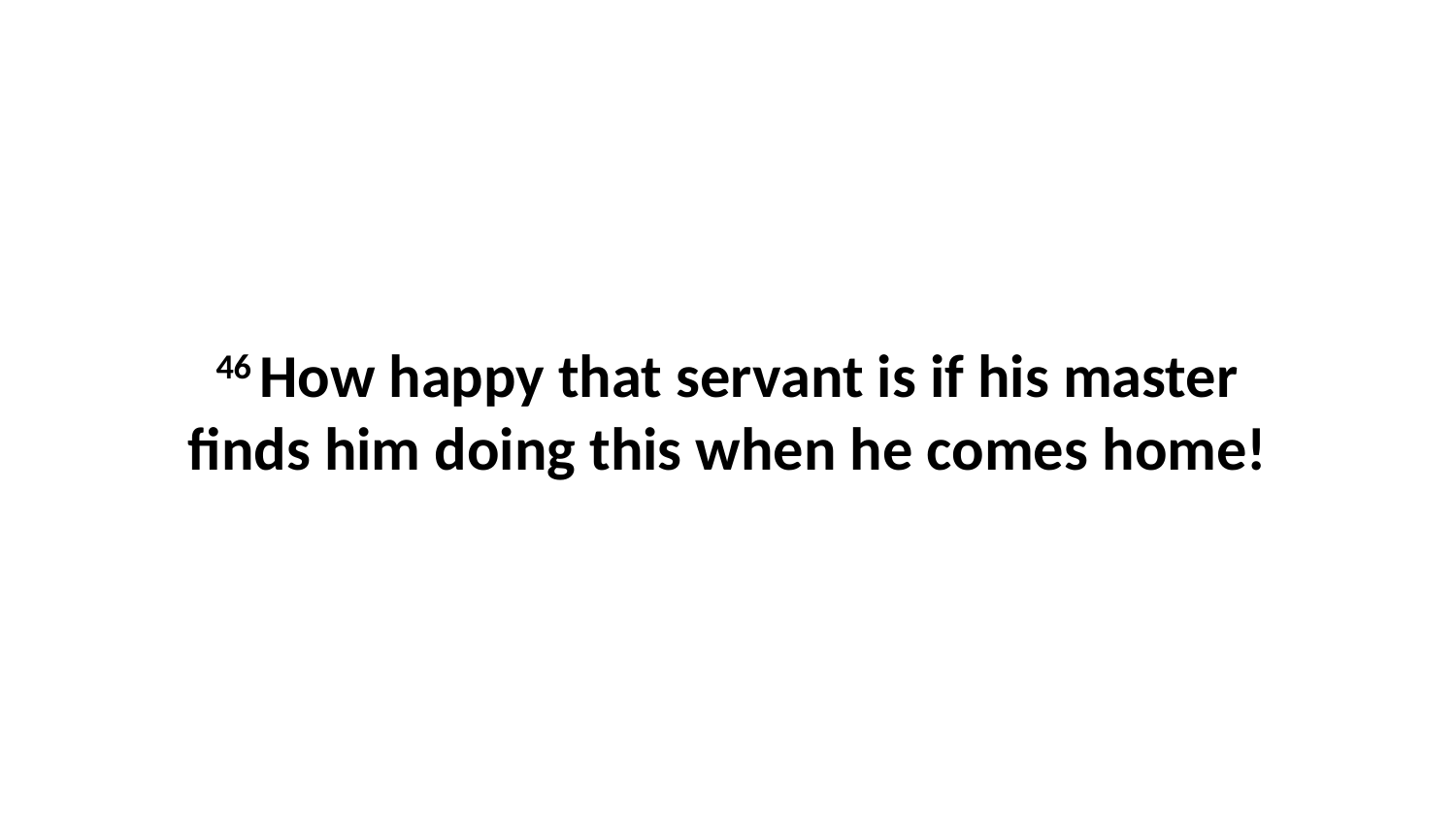

46 How happy that servant is if his master finds him doing this when he comes home!